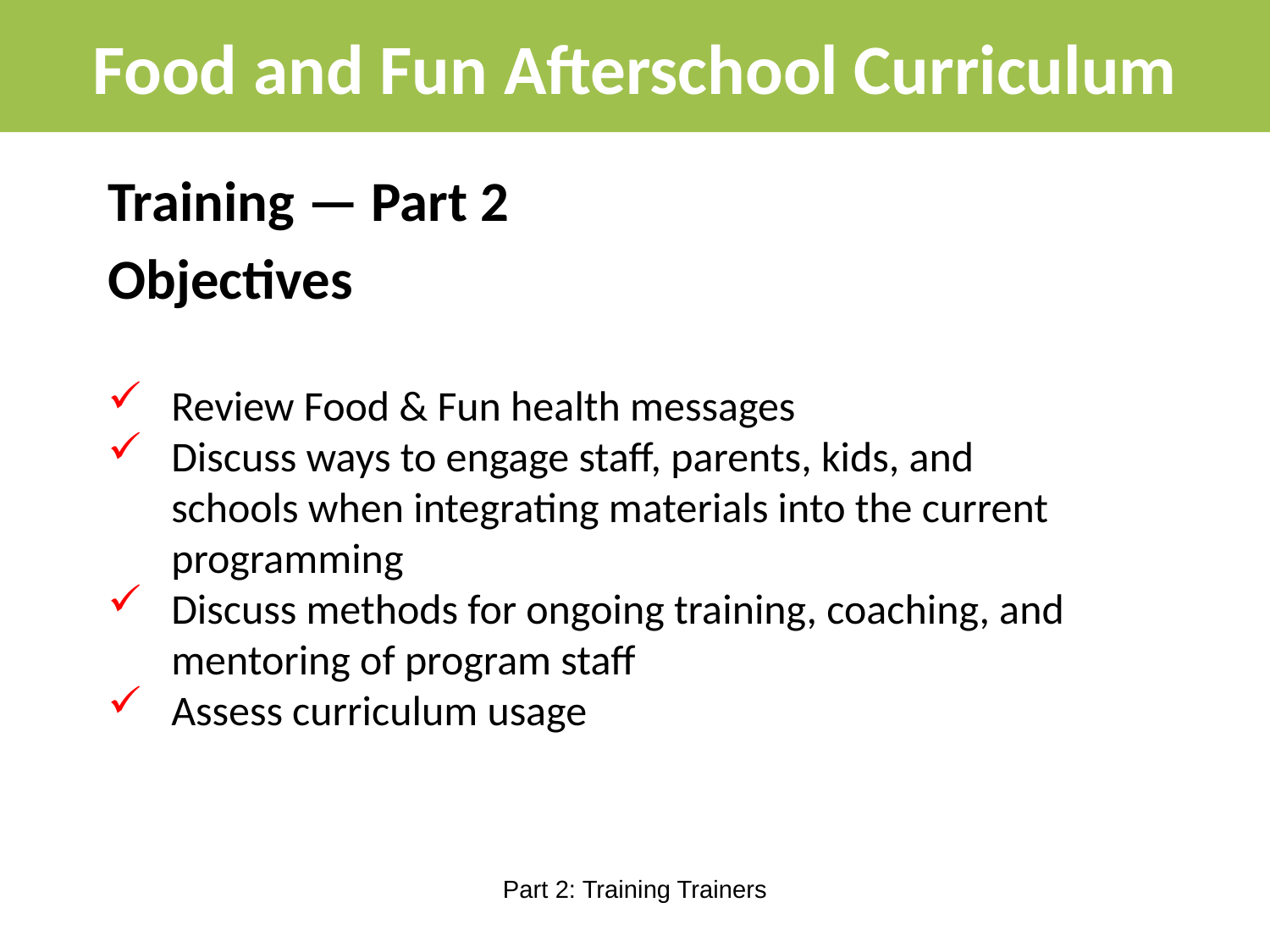

# Food and Fun Afterschool Curriculum
Training — Part 2
Objectives

Review Food & Fun health messages
Discuss ways to engage staff, parents, kids, and schools when integrating materials into the current programming
Discuss methods for ongoing training, coaching, and mentoring of program staff
Assess curriculum usage

Part 2: Training Trainers